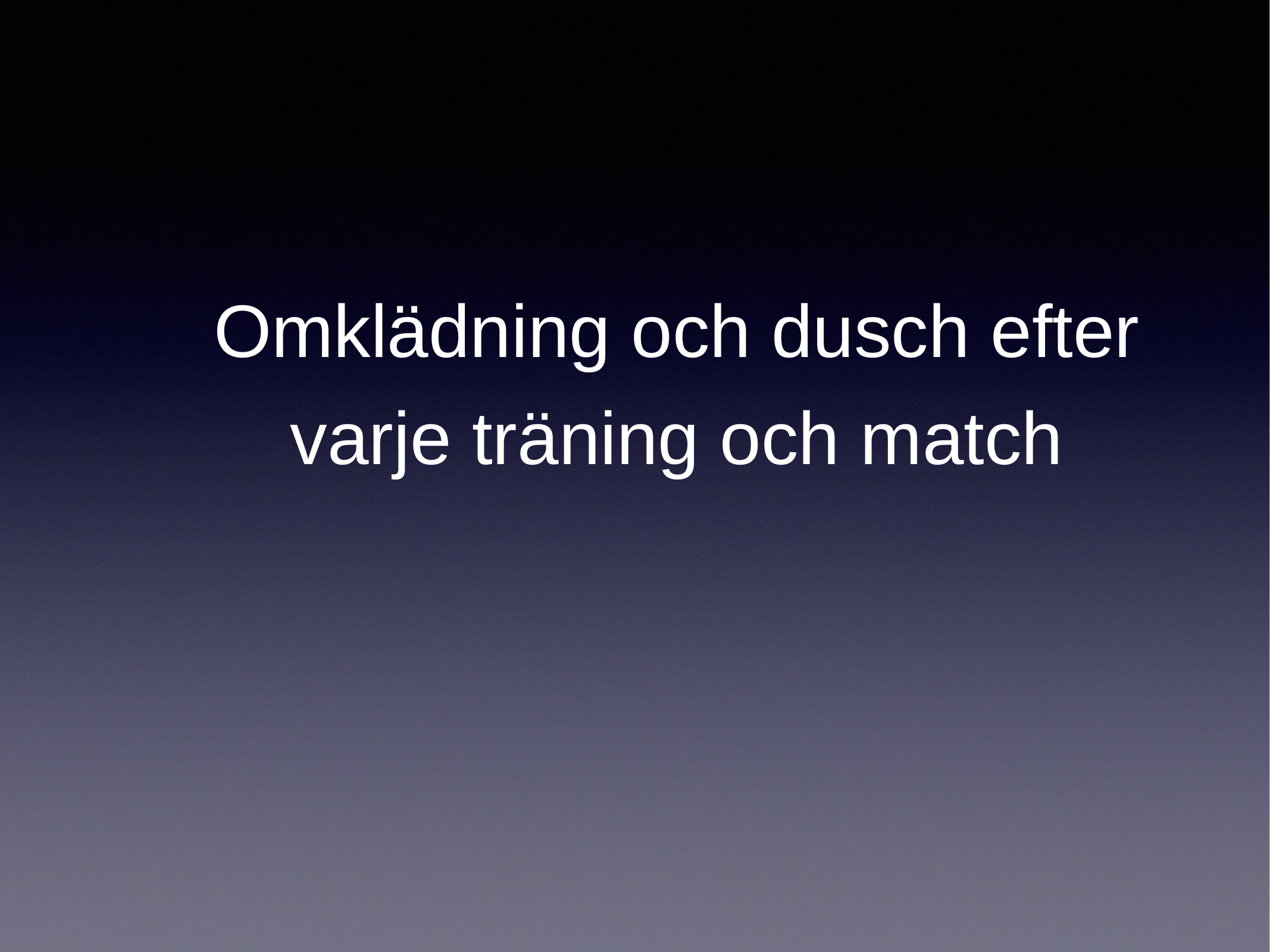

# Omklädning och dusch efter varje träning och match